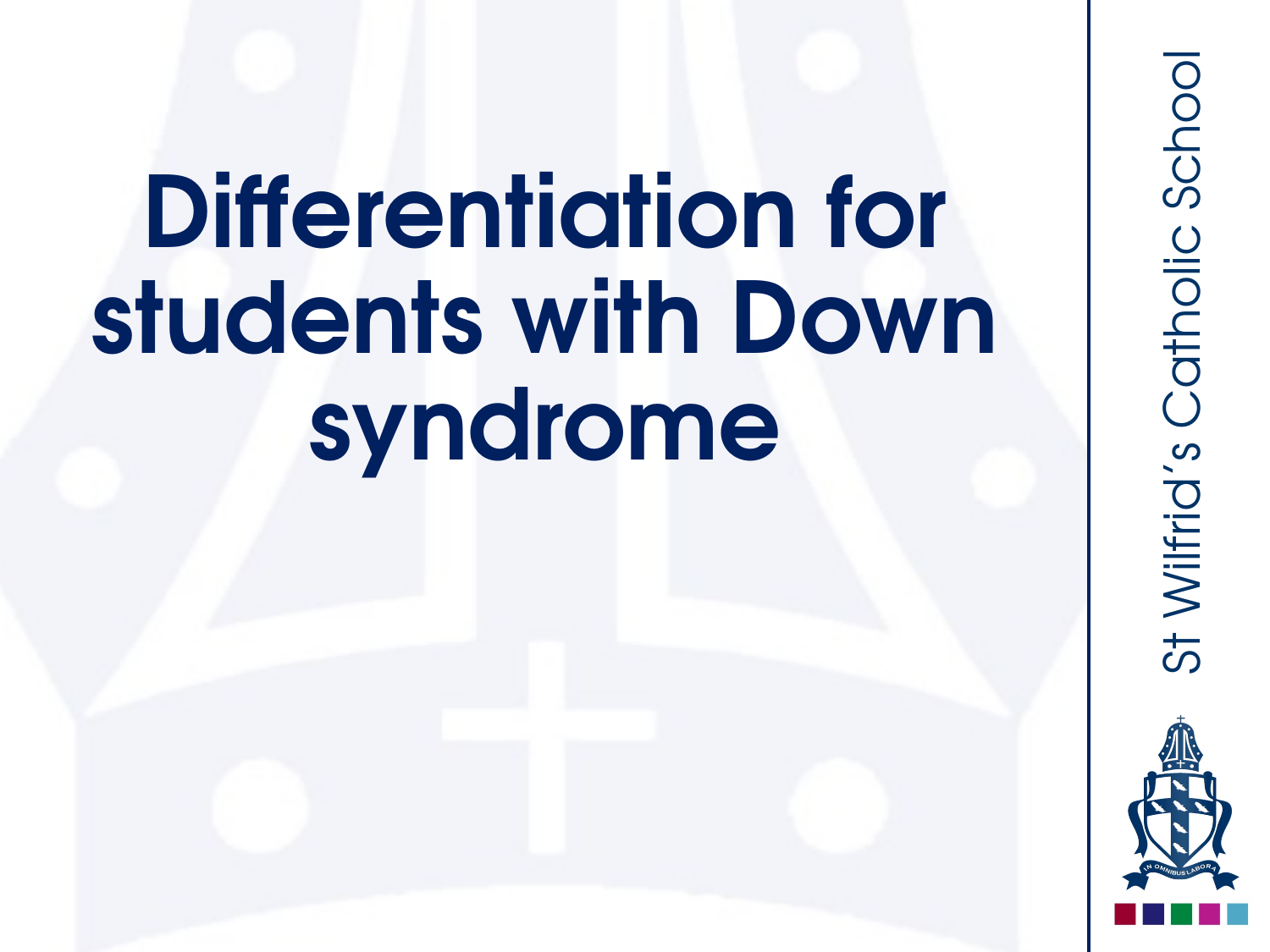

# Differentiation for students with Down syndrome